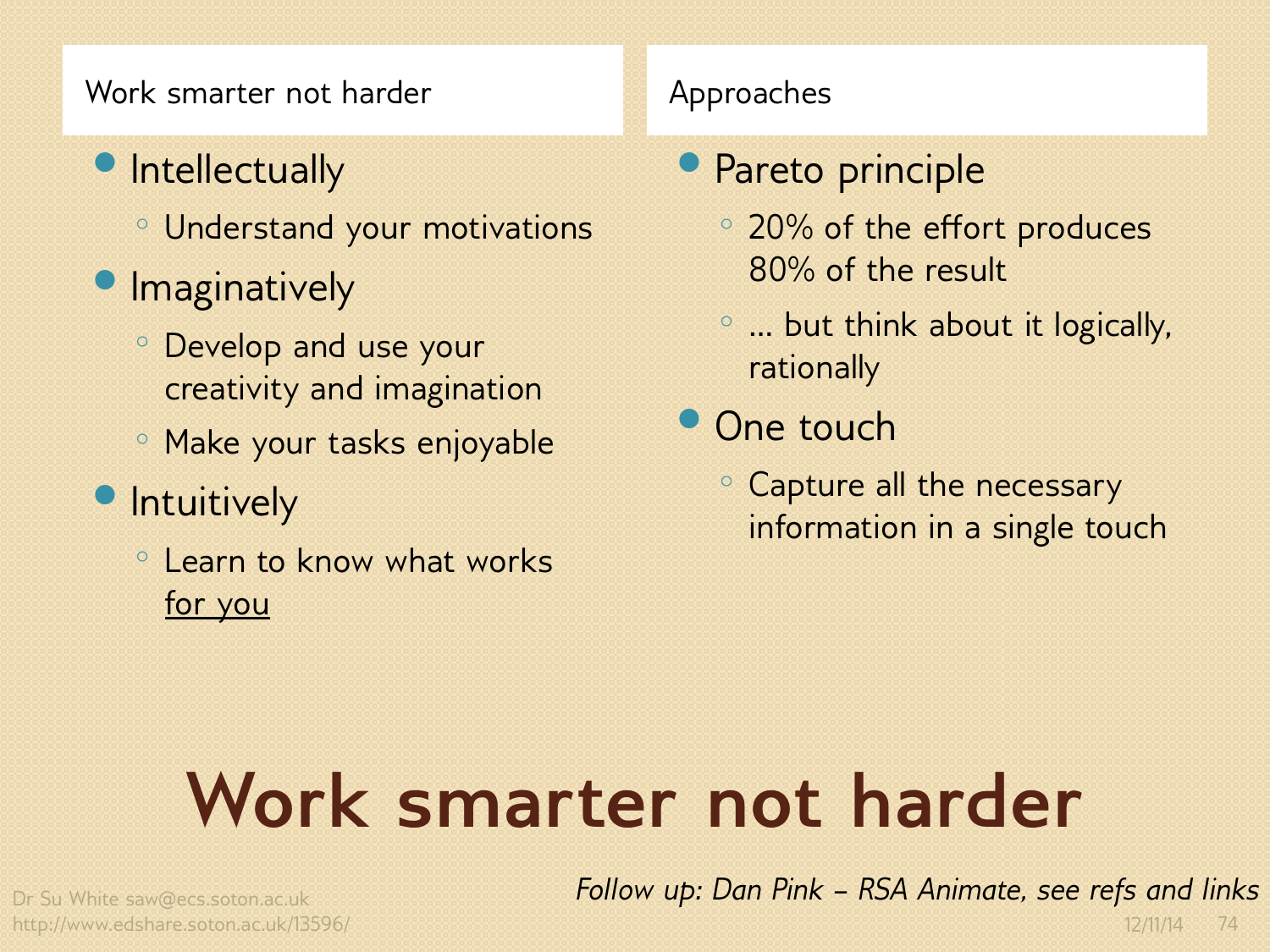

Work smarter not harder
Approaches
Intellectually
Understand your motivations
Imaginatively
Develop and use your creativity and imagination
Make your tasks enjoyable
Intuitively
Learn to know what works
for you

Pareto principle
20% of the effort produces 80% of the result
… but think about it logically, rationally
One touch
Capture all the necessary information in a single touch
# Work smarter not harder
Follow up: Dan Pink – RSA Animate, see refs and links

Dr Su White saw@ecs.soton.ac.uk  http://www.edshare.soton.ac.uk/13596/
74
12/11/14